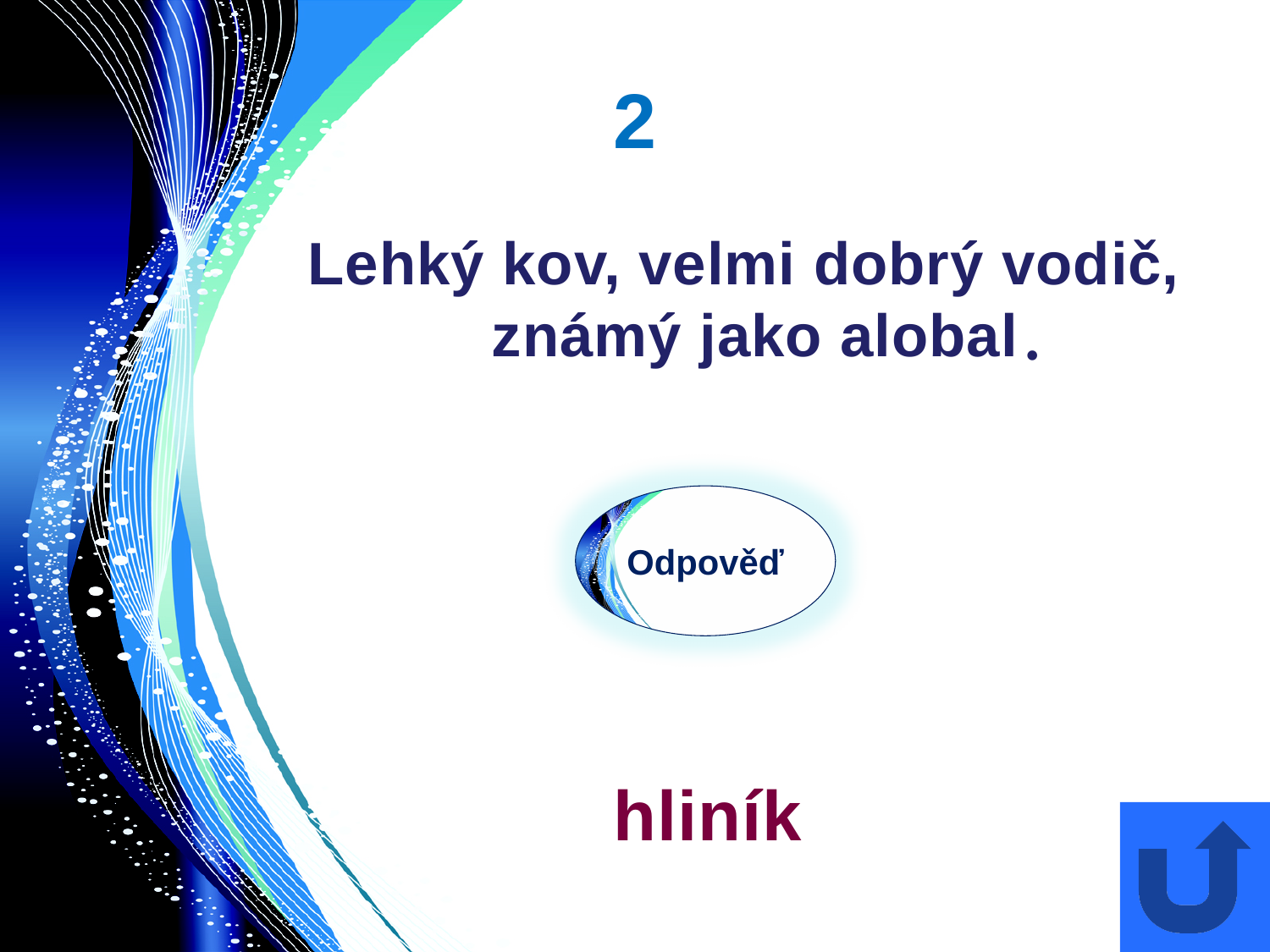

# 2
Lehký kov, velmi dobrý vodič, známý jako alobal.
Odpověď
hliník